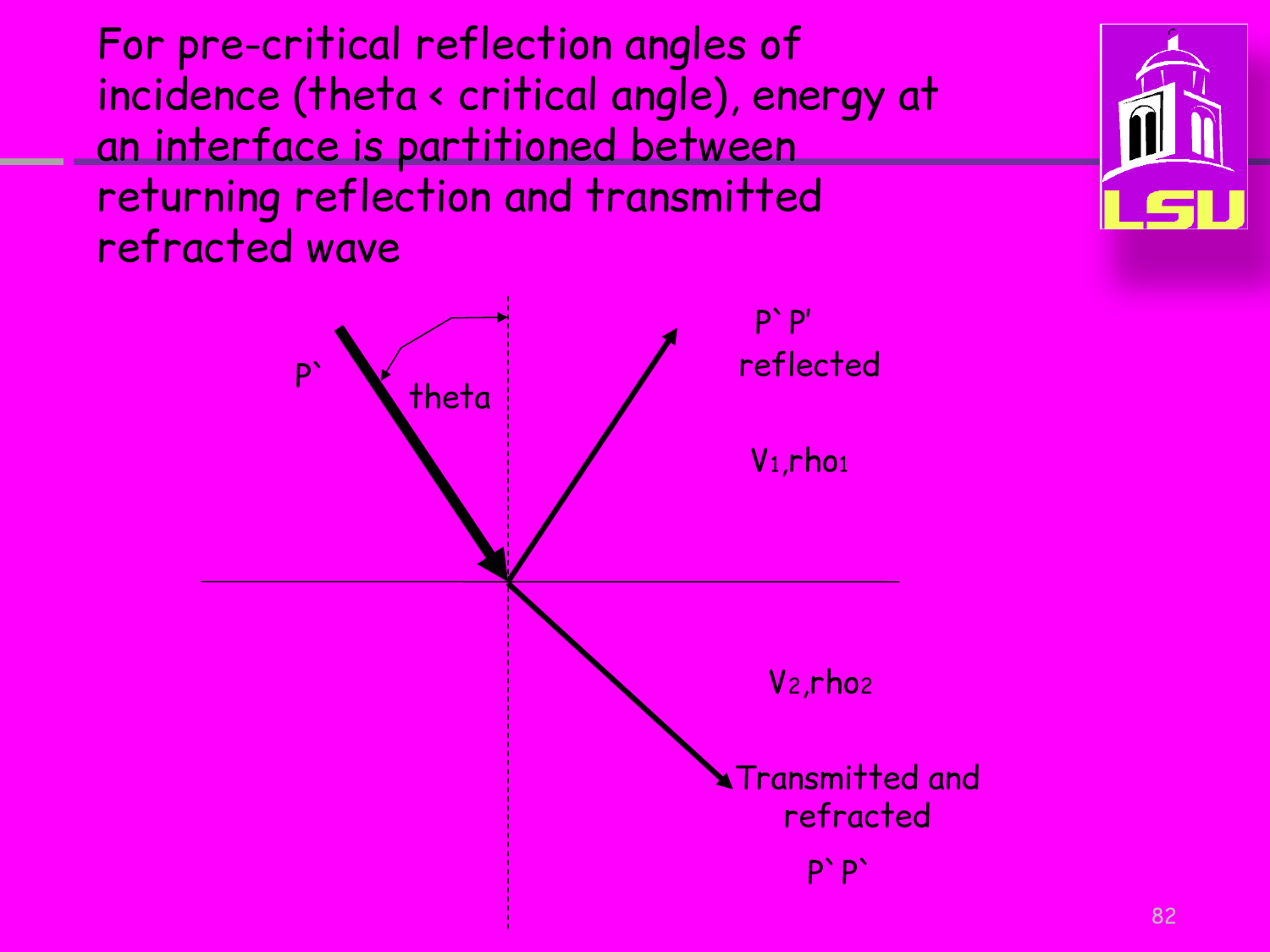

For pre-critical reflection angles of incidence (theta < critical angle), energy at an interface is partitioned between returning reflection and transmitted refracted wave

P`P’

reflected
P`
theta
V1,rho1

V2,rho2
Transmitted and refracted
P`P`